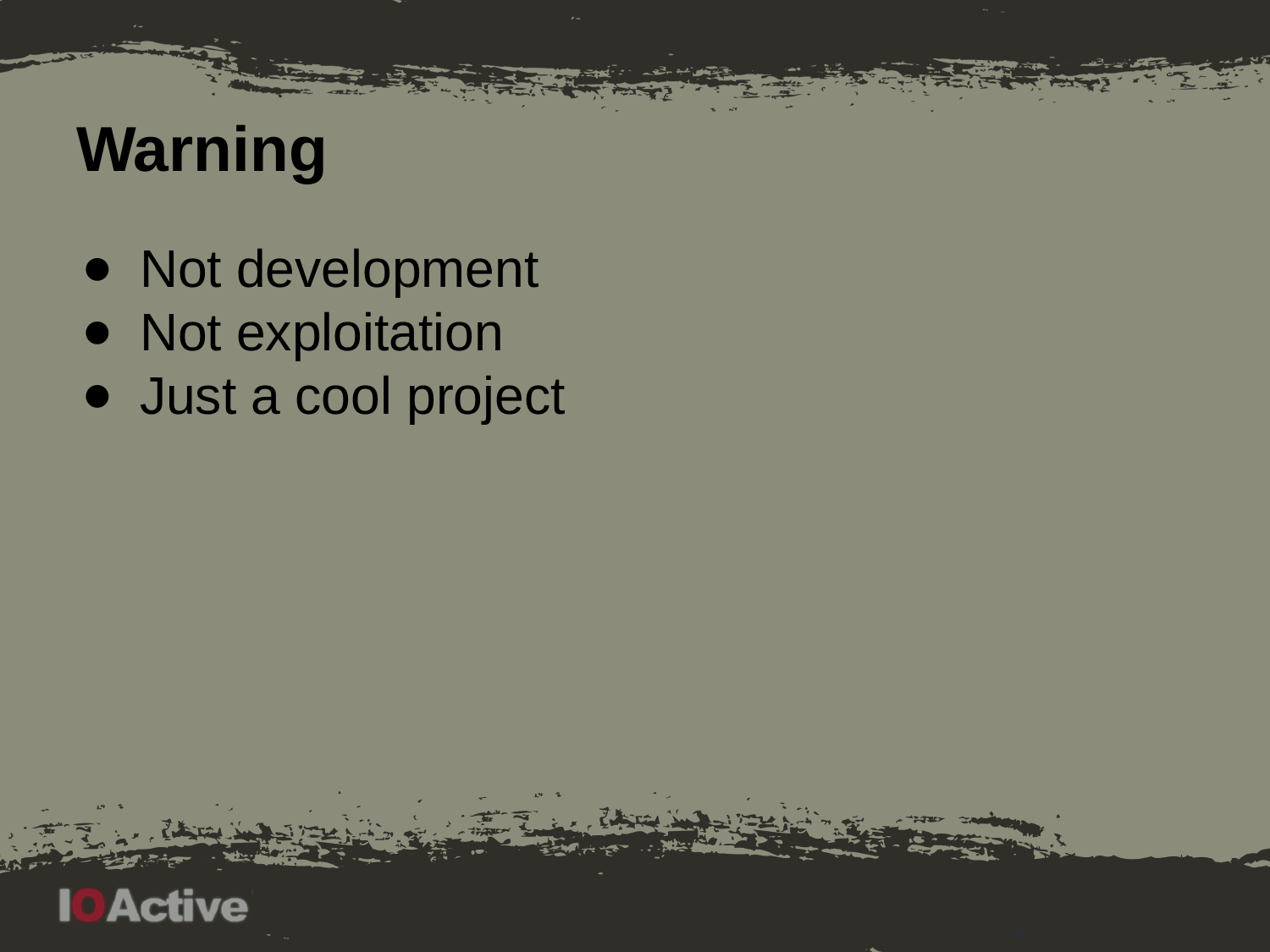

# Warning
Not development
Not exploitation
Just a cool project